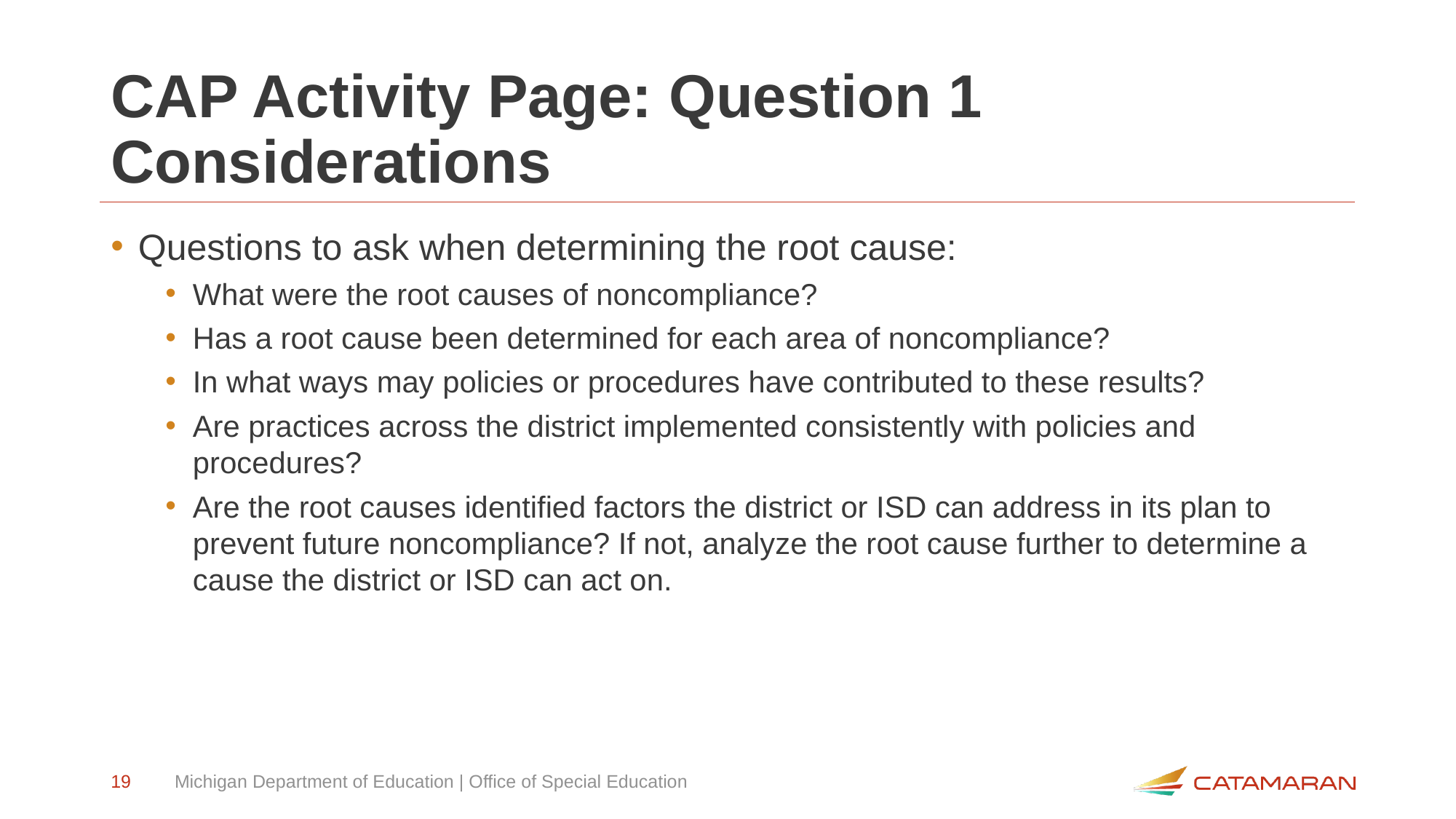

# CAP Activity Page: Question 1 Considerations
Questions to ask when determining the root cause:
What were the root causes of noncompliance?
Has a root cause been determined for each area of noncompliance?
In what ways may policies or procedures have contributed to these results?
Are practices across the district implemented consistently with policies and procedures?
Are the root causes identified factors the district or ISD can address in its plan to prevent future noncompliance? If not, analyze the root cause further to determine a cause the district or ISD can act on.
19
Michigan Department of Education | Office of Special Education